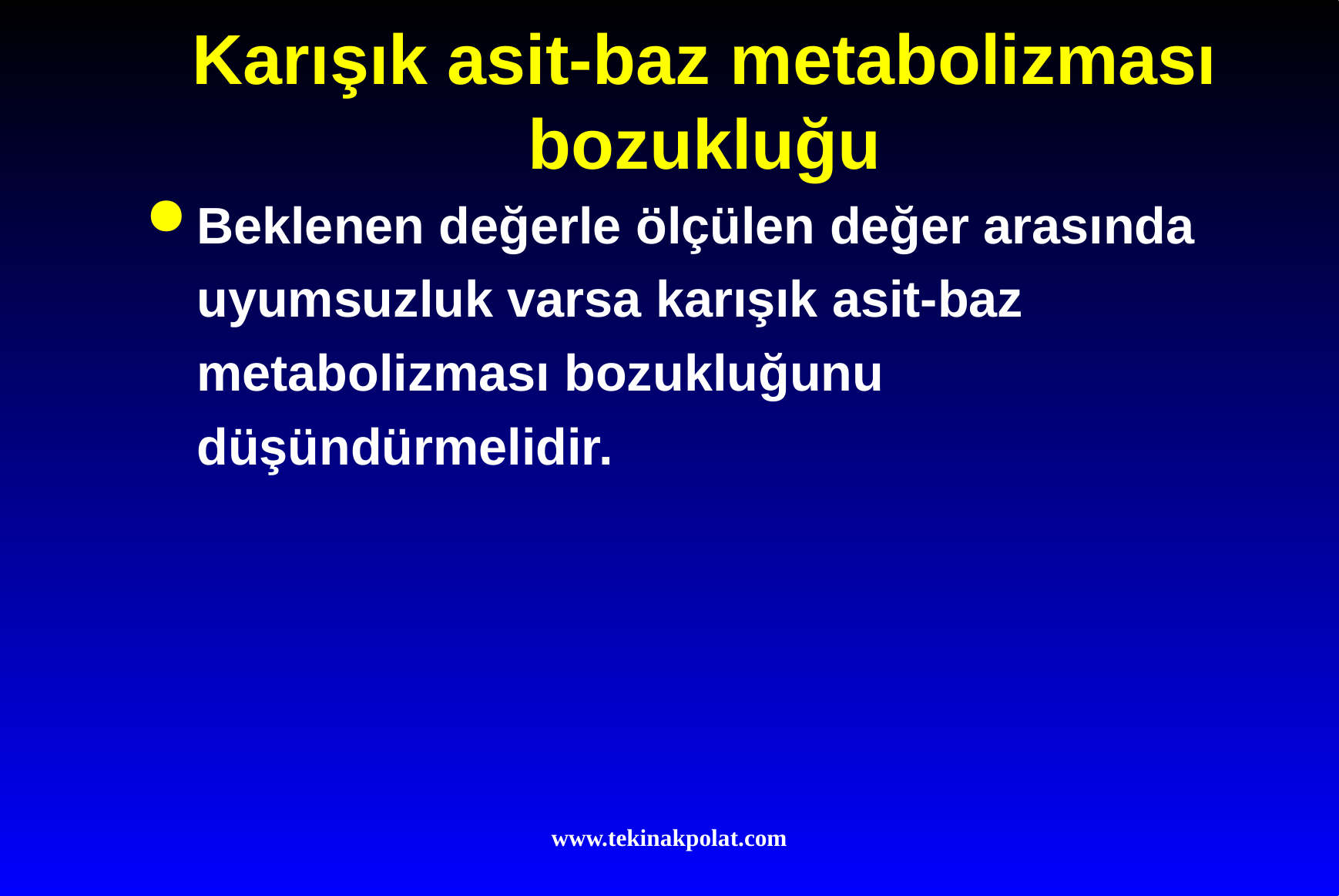

# Karışık asit-baz metabolizması bozukluğu
Beklenen değerle ölçülen değer arasında uyumsuzluk varsa karışık asit-baz metabolizması bozukluğunu düşündürmelidir.

www.tekinakpolat.com